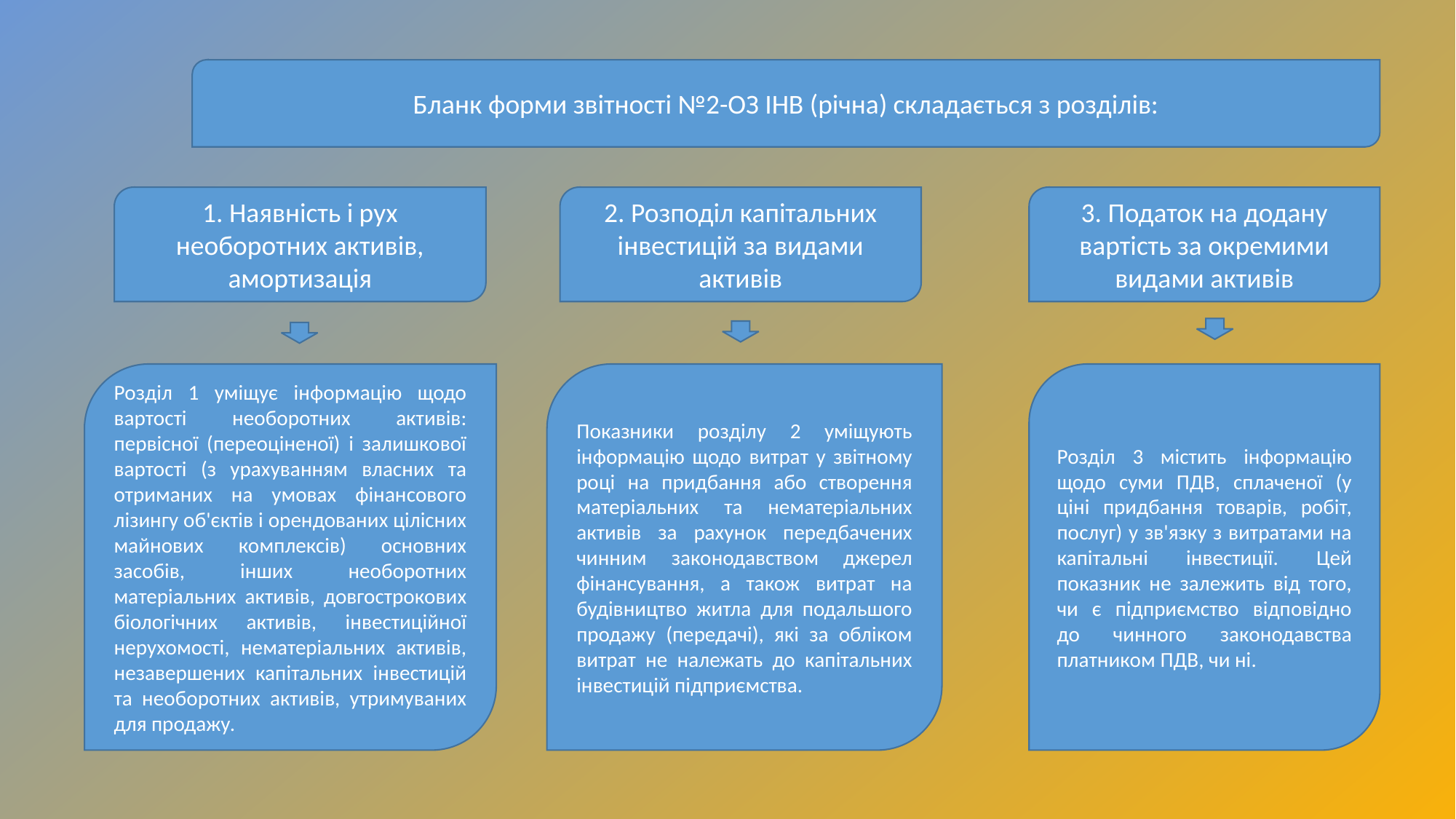

Бланк форми звітності №2-ОЗ ІНВ (річна) складається з розділів:
1. Наявність і рух необоротних активів, амортизація
2. Розподіл капітальних інвестицій за видами активів
3. Податок на додану вартість за окремими видами активів

Розділ 1 уміщує інформацію щодо вартості необоротних активів: первісної (переоціненої) і залишкової вартості (з урахуванням власних та отриманих на умовах фінансового лізингу об'єктів і орендованих цілісних майнових комплексів) основних засобів, інших необоротних матеріальних активів, довгострокових біологічних активів, інвестиційної нерухомості, нематеріальних активів, незавершених капітальних інвестицій та необоротних активів, утримуваних для продажу.
Показники розділу 2 уміщують інформацію щодо витрат у звітному році на придбання або створення матеріальних та нематеріальних активів за рахунок передбачених чинним законодавством джерел фінансування, а також витрат на будівництво житла для подальшого продажу (передачі), які за обліком витрат не належать до капітальних інвестицій підприємства.
Розділ 3 містить інформацію щодо суми ПДВ, сплаченої (у ціні придбання товарів, робіт, послуг) у зв'язку з витратами на капітальні інвестиції. Цей показник не залежить від того, чи є підприємство відповідно до чинного законодавства платником ПДВ, чи ні.